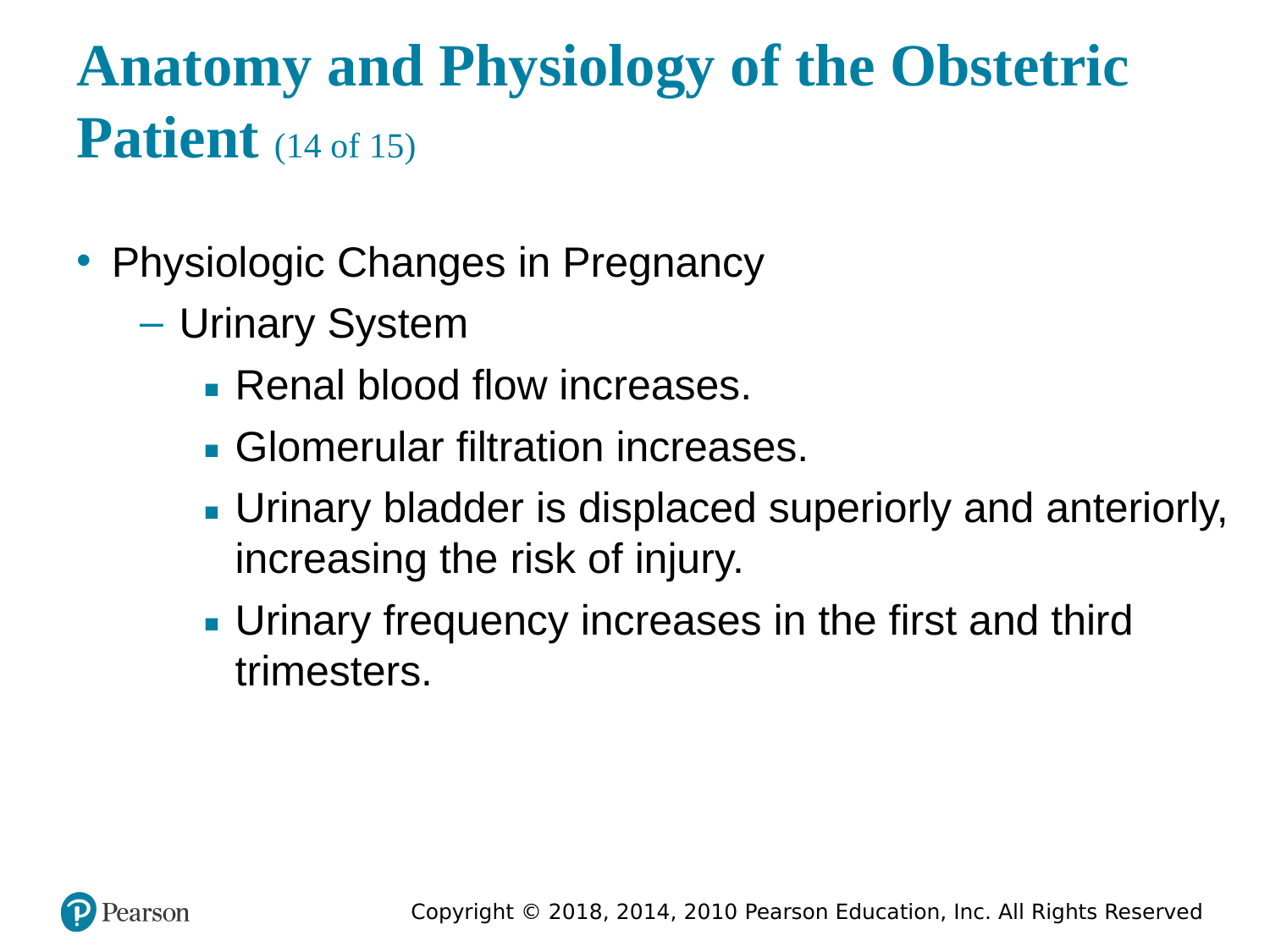

# Anatomy and Physiology of the Obstetric Patient (14 of 15)
Physiologic Changes in Pregnancy
Urinary System
Renal blood flow increases.
Glomerular filtration increases.
Urinary bladder is displaced superiorly and anteriorly, increasing the risk of injury.
Urinary frequency increases in the first and third trimesters.